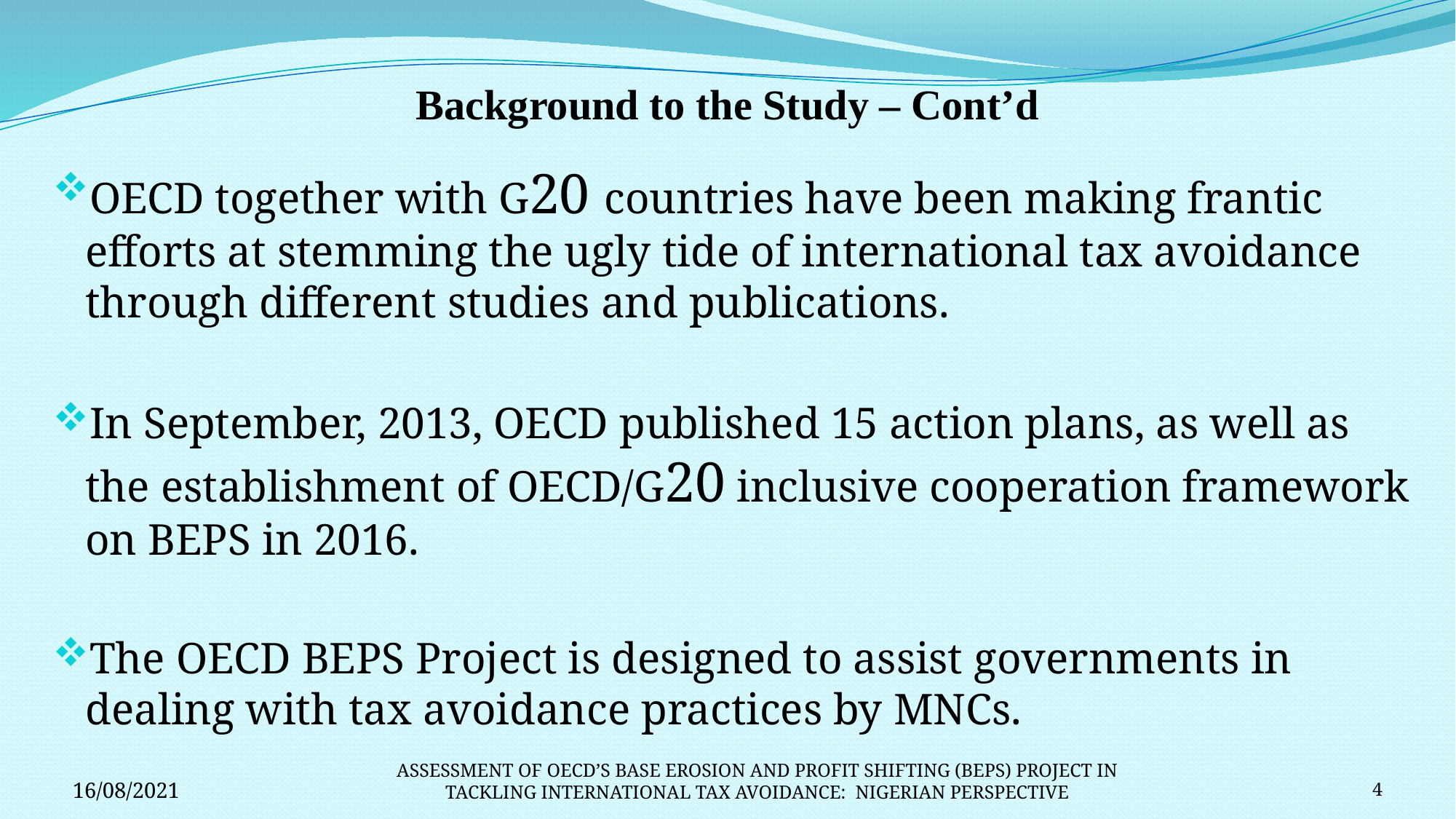

# Background to the Study – Cont’d
OECD together with G20 countries have been making frantic efforts at stemming the ugly tide of international tax avoidance through different studies and publications.

In September, 2013, OECD published 15 action plans, as well as the establishment of OECD/G20 inclusive cooperation framework on BEPS in 2016.

The OECD BEPS Project is designed to assist governments in dealing with tax avoidance practices by MNCs.

16/08/2021
ASSESSMENT OF OECD’S BASE EROSION AND PROFIT SHIFTING (BEPS) PROJECT IN TACKLING INTERNATIONAL TAX AVOIDANCE:  NIGERIAN PERSPECTIVE
4